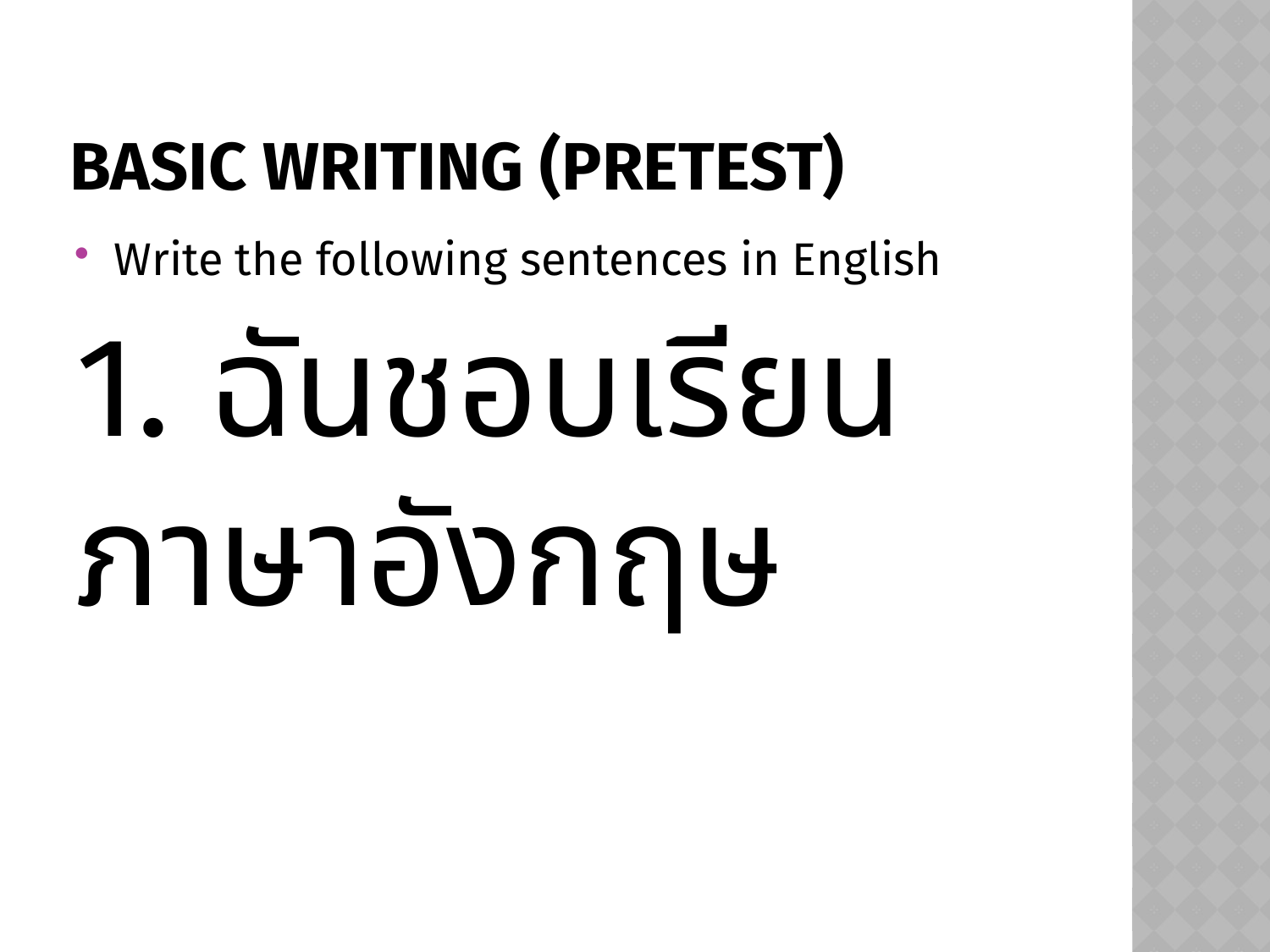

# Basic writing (Pretest)
Write the following sentences in English
1. ฉันชอบเรียนภาษาอังกฤษ